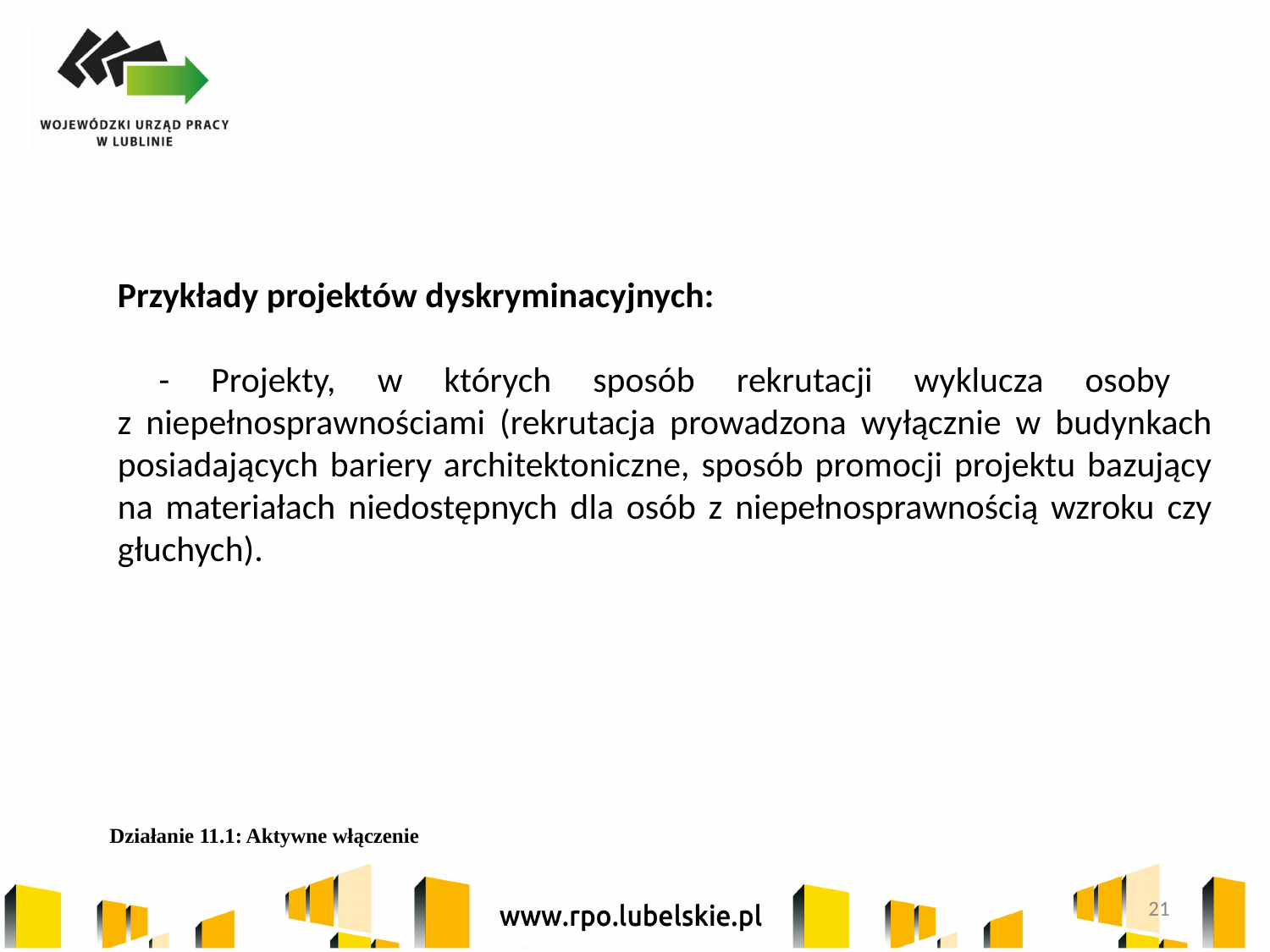

Przykłady projektów dyskryminacyjnych:

 - Projekty, w których sposób rekrutacji wyklucza osoby
z niepełnosprawnościami (rekrutacja prowadzona wyłącznie w budynkach posiadających bariery architektoniczne, sposób promocji projektu bazujący na materiałach niedostępnych dla osób z niepełnosprawnością wzroku czy głuchych).

Działanie 11.1: Aktywne włączenie
21